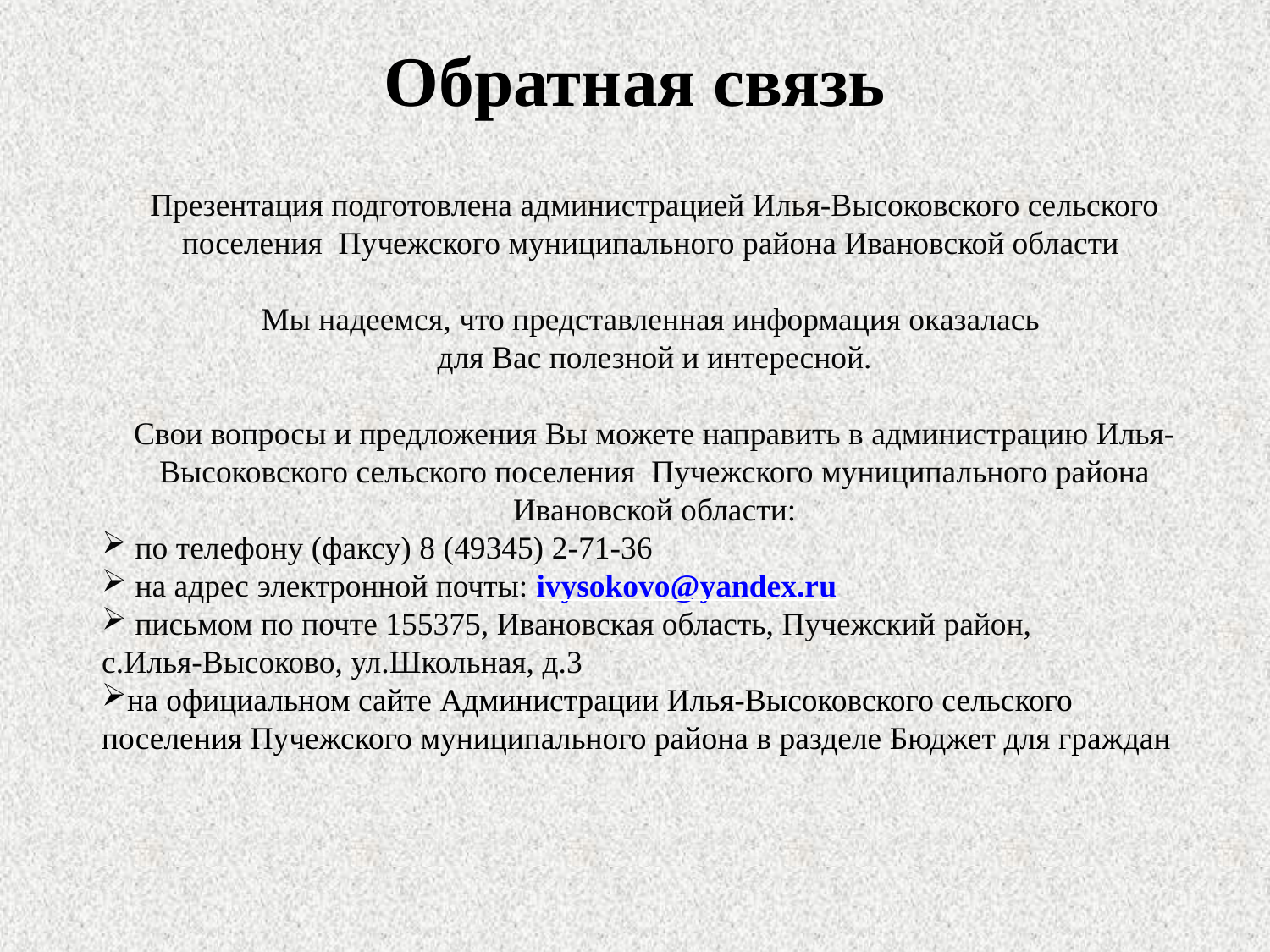

# Обратная связь

Презентация подготовлена администрацией Илья-Высоковского сельского поселения  Пучежского муниципального района Ивановской области

Мы надеемся, что представленная информация оказалась
для Вас полезной и интересной.

Свои вопросы и предложения Вы можете направить в администрацию Илья-Высоковского сельского поселения  Пучежского муниципального района Ивановской области:
 по телефону (факсу) 8 (49345) 2-71-36
 на адрес электронной почты: ivysokovo@yandex.ru
 письмом по почте 155375, Ивановская область, Пучежский район,
с.Илья-Высоково, ул.Школьная, д.3
на официальном сайте Администрации Илья-Высоковского сельского поселения Пучежского муниципального района в разделе Бюджет для граждан